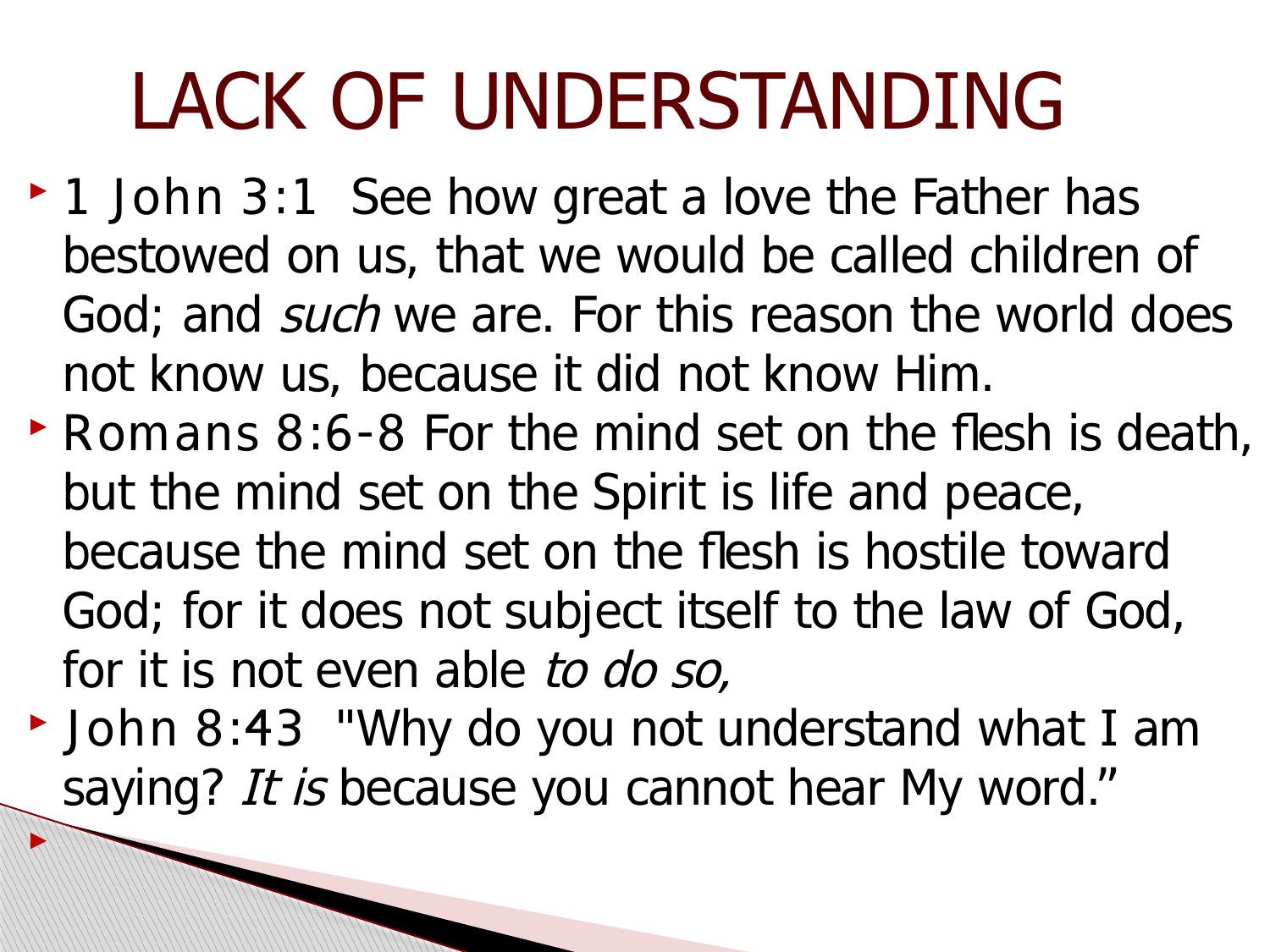

# LACK OF UNDERSTANDING
1 John 3:1  See how great a love the Father has bestowed on us, that we would be called children of God; and such we are. For this reason the world does not know us, because it did not know Him.
Romans 8:6-8 For the mind set on the flesh is death, but the mind set on the Spirit is life and peace, because the mind set on the flesh is hostile toward God; for it does not subject itself to the law of God, for it is not even able to do so,
John 8:43  "Why do you not understand what I am saying? It is because you cannot hear My word.”